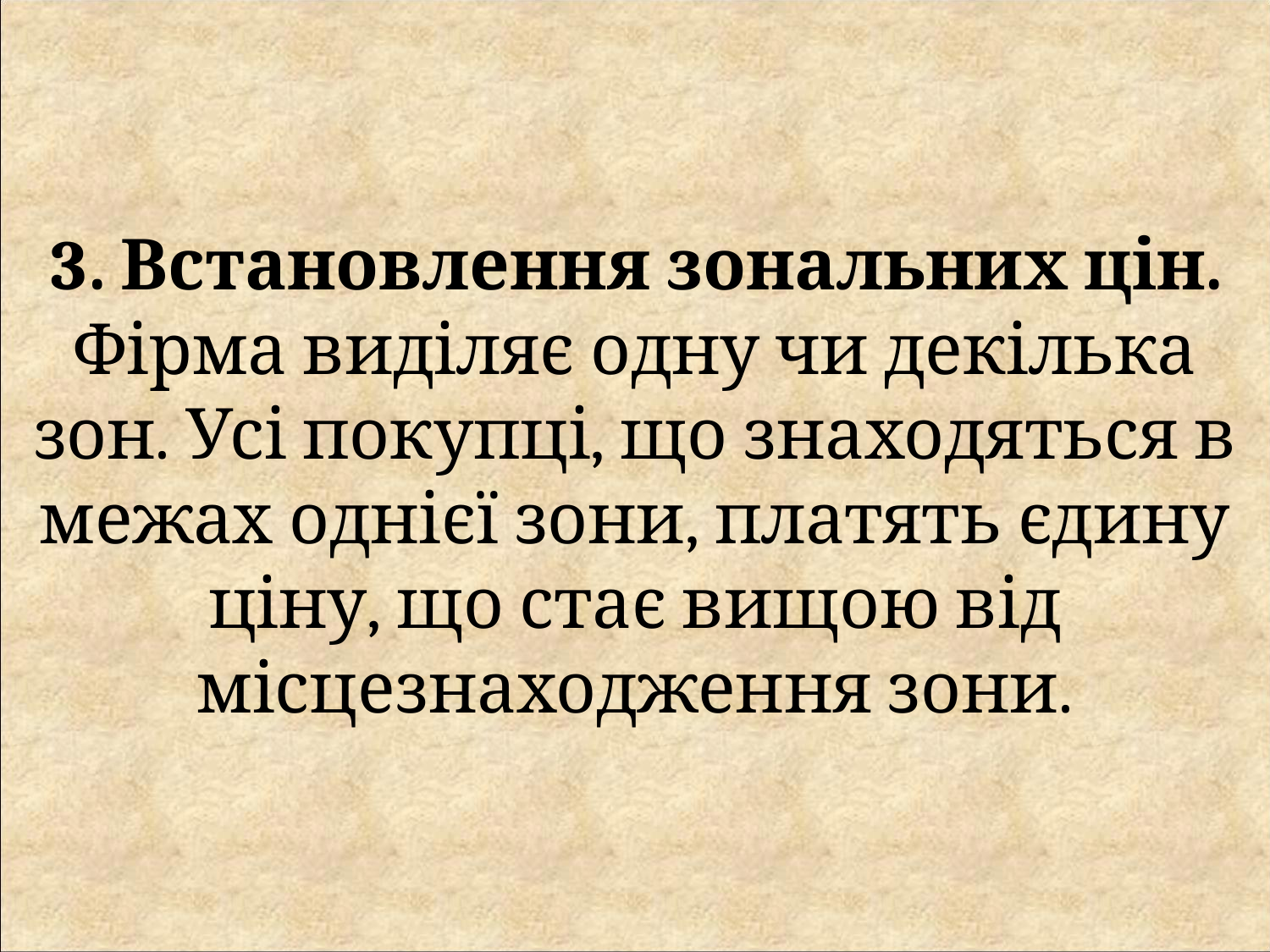

3. Встановлення зональних цін. Фірма виділяє одну чи декілька зон. Усі покупці, що знаходяться в межах однієї зони, платять єдину ціну, що стає вищою від місцезнаходження зони.